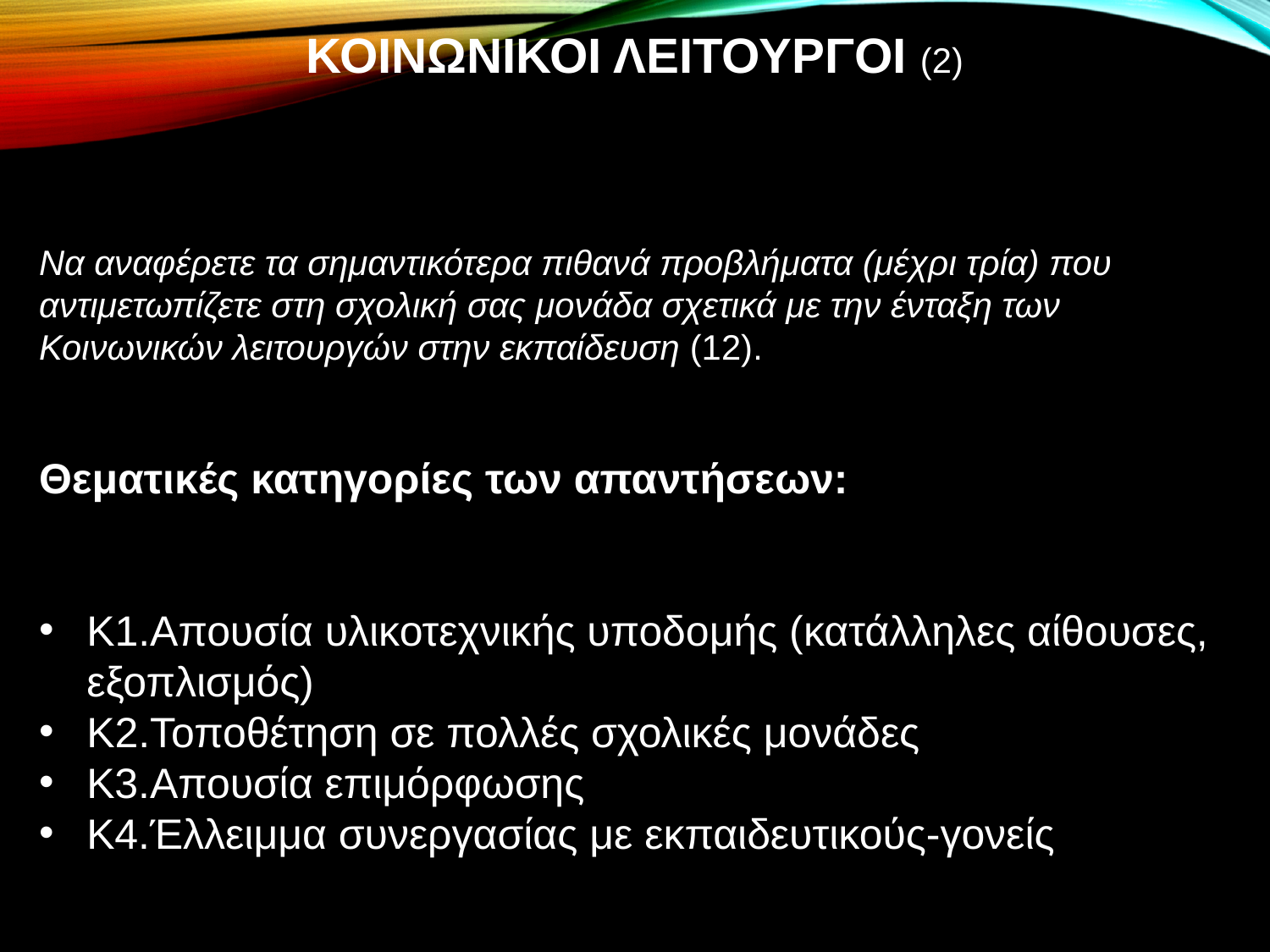

# ΚΟΙΝΩΝΙΚΟΙ ΛΕΙΤΟΥΡΓΟΙ (2)

Να αναφέρετε τα σημαντικότερα πιθανά προβλήματα (μέχρι τρία) που αντιμετωπίζετε στη σχολική σας μονάδα σχετικά με την ένταξη των Κοινωνικών λειτουργών στην εκπαίδευση (12).

Θεματικές κατηγορίες των απαντήσεων:

Κ1.Απουσία υλικοτεχνικής υποδομής (κατάλληλες αίθουσες, εξοπλισμός)
Κ2.Τοποθέτηση σε πολλές σχολικές μονάδες
Κ3.Απουσία επιμόρφωσης
Κ4.Έλλειμμα συνεργασίας με εκπαιδευτικούς-γονείς